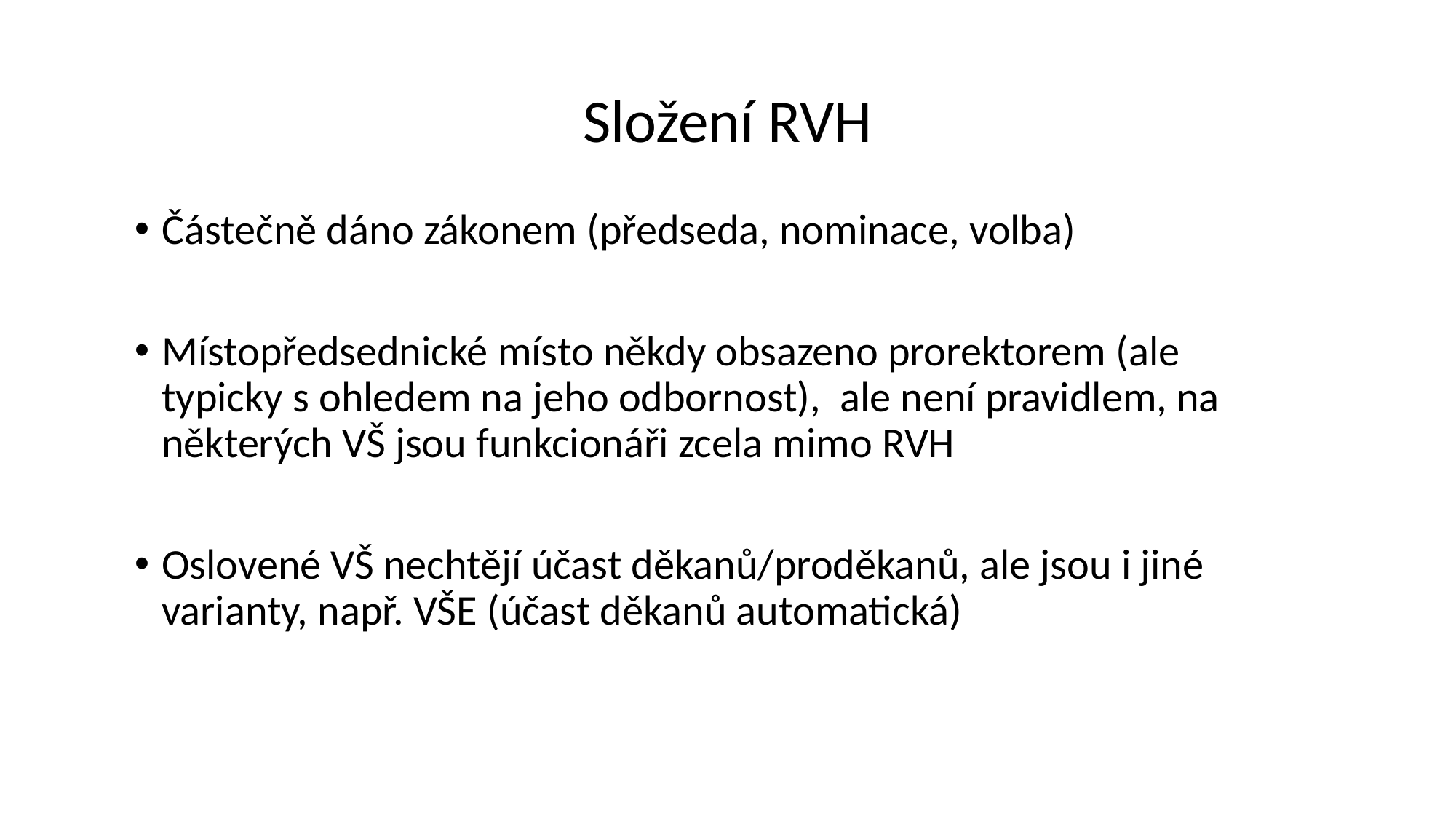

Složení RVH
Částečně dáno zákonem (předseda, nominace, volba)

Místopředsednické místo někdy obsazeno prorektorem (ale typicky s ohledem na jeho odbornost),  ale není pravidlem, na některých VŠ jsou funkcionáři zcela mimo RVH

Oslovené VŠ nechtějí účast děkanů/proděkanů, ale jsou i jiné varianty, např. VŠE (účast děkanů automatická)